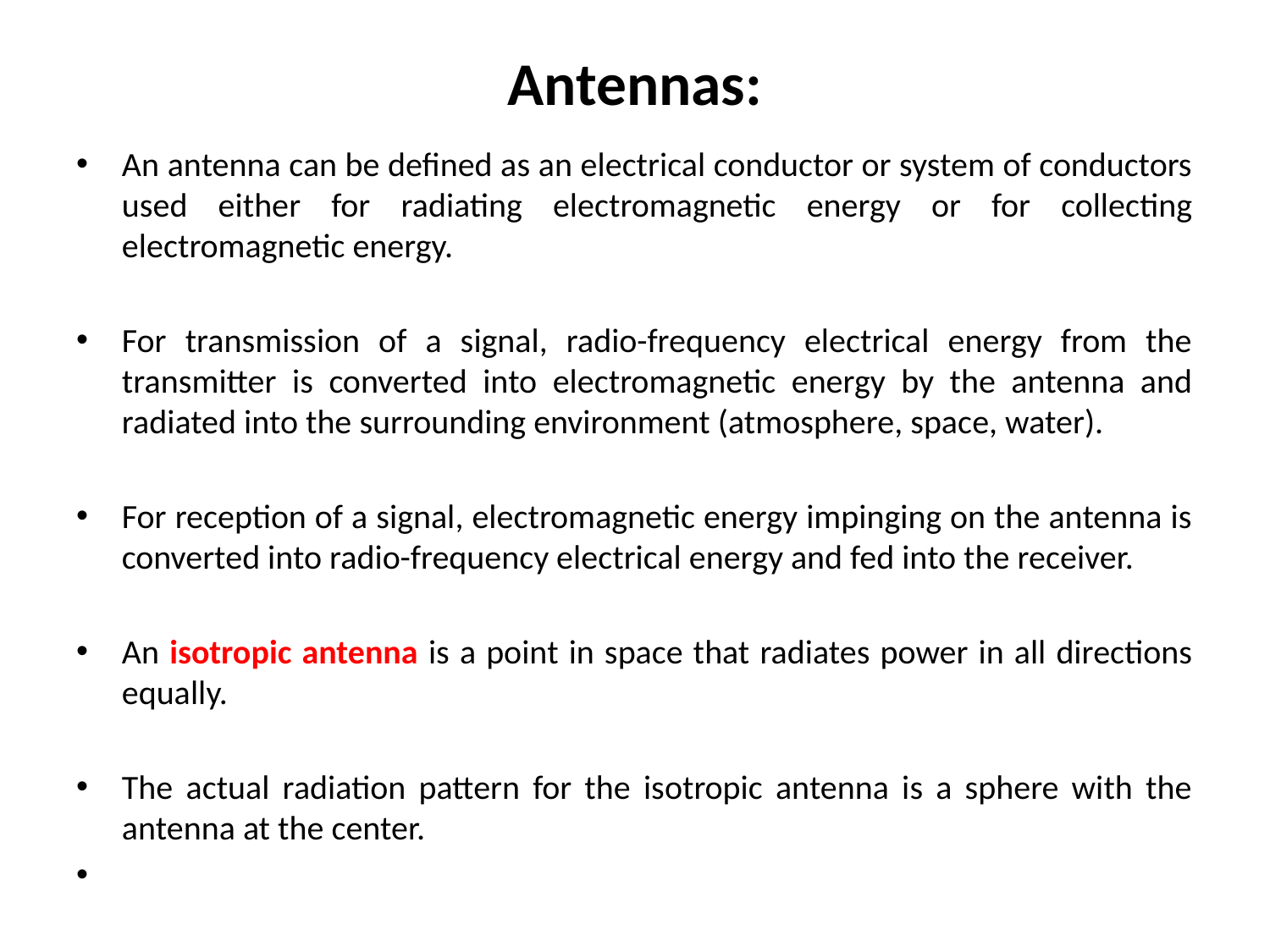

# Antennas:
An antenna can be defined as an electrical conductor or system of conductors used either for radiating electromagnetic energy or for collecting electromagnetic energy.

For transmission of a signal, radio-frequency electrical energy from the transmitter is converted into electromagnetic energy by the antenna and radiated into the surrounding environment (atmosphere, space, water).

For reception of a signal, electromagnetic energy impinging on the antenna is converted into radio-frequency electrical energy and fed into the receiver.

An isotropic antenna is a point in space that radiates power in all directions equally.

The actual radiation pattern for the isotropic antenna is a sphere with the antenna at the center.